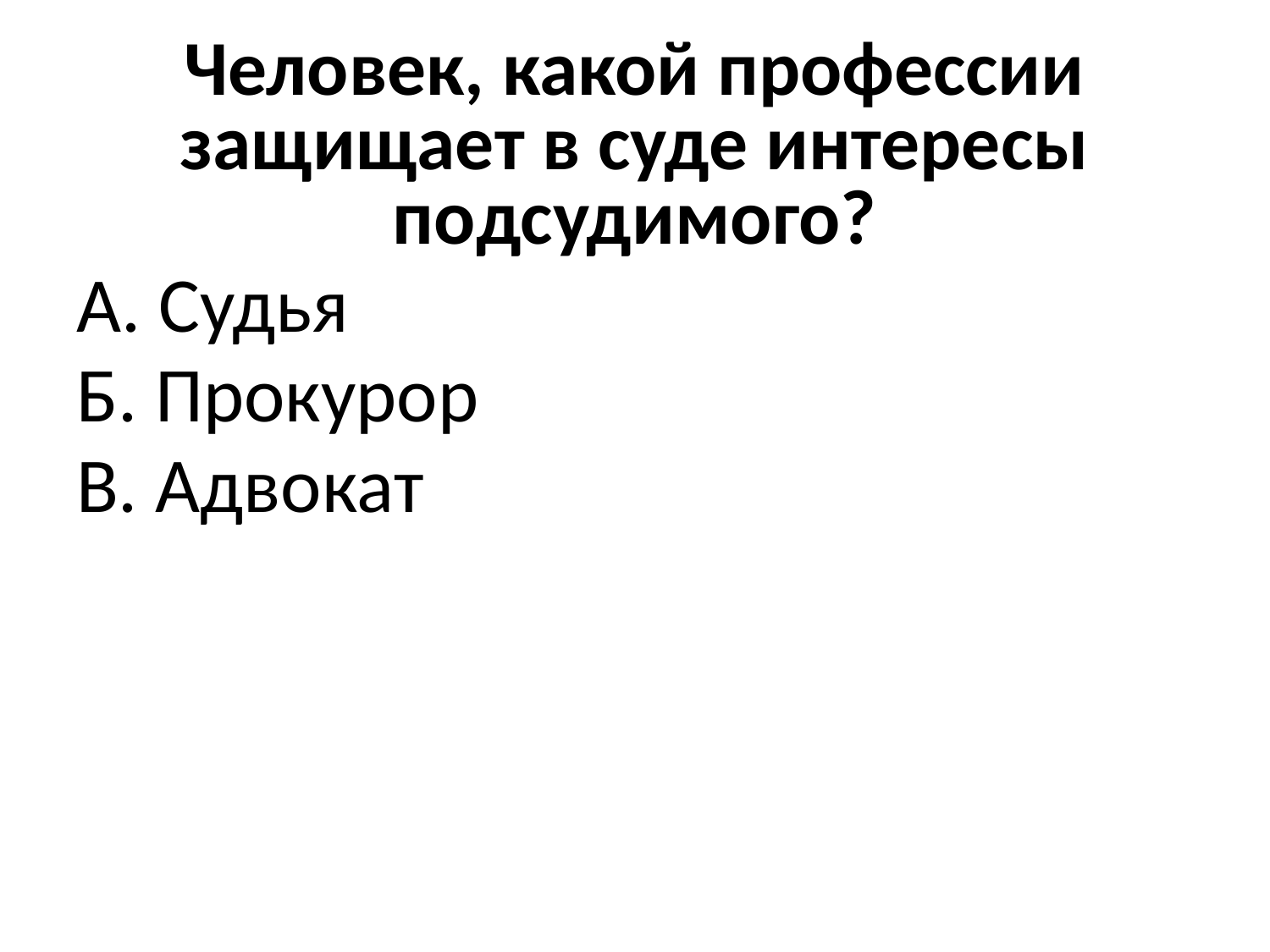

# Человек, какой профессии защищает в суде интересы подсудимого?
А. Судья
Б. Прокурор
В. Адвокат